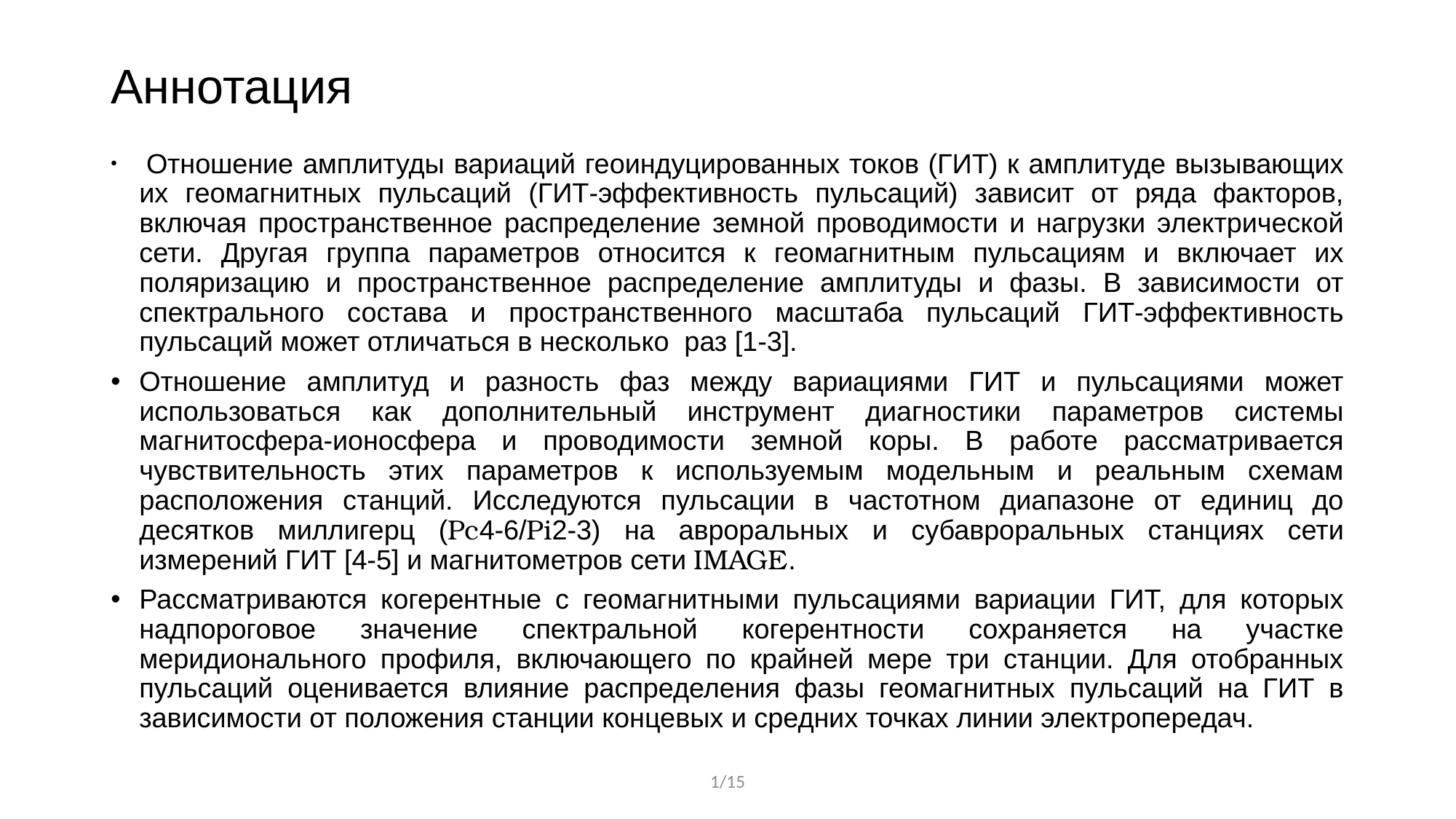

# Аннотация
 Отношение амплитуды вариаций геоиндуцированных токов (ГИТ) к амплитуде вызывающих их геомагнитных пульсаций (ГИТ-эффективность пульсаций) зависит от ряда факторов, включая пространственное распределение земной проводимости и нагрузки электрической сети. Другая группа параметров относится к геомагнитным пульсациям и включает их поляризацию и пространственное распределение амплитуды и фазы. В зависимости от спектрального состава и пространственного масштаба пульсаций ГИТ-эффективность пульсаций может отличаться в несколько  раз [1-3].
Отношение амплитуд и разность фаз между вариациями ГИТ и пульсациями может использоваться как дополнительный инструмент диагностики параметров системы магнитосфера-ионосфера и проводимости земной коры. В работе рассматривается чувствительность этих параметров к используемым модельным и реальным схемам расположения станций. Исследуются пульсации в частотном диапазоне от единиц до десятков миллигерц (Pc4-6/Pi2-3) на авроральных и субавроральных станциях сети измерений ГИТ [4-5] и магнитометров сети IMAGE.
Рассматриваются когерентные с геомагнитными пульсациями вариации ГИТ, для которых надпороговое значение спектральной когерентности сохраняется на участке меридионального профиля, включающего по крайней мере три станции. Для отобранных пульсаций оценивается влияние распределения фазы геомагнитных пульсаций на ГИТ в зависимости от положения станции концевых и средних точках линии электропередач.
1/15